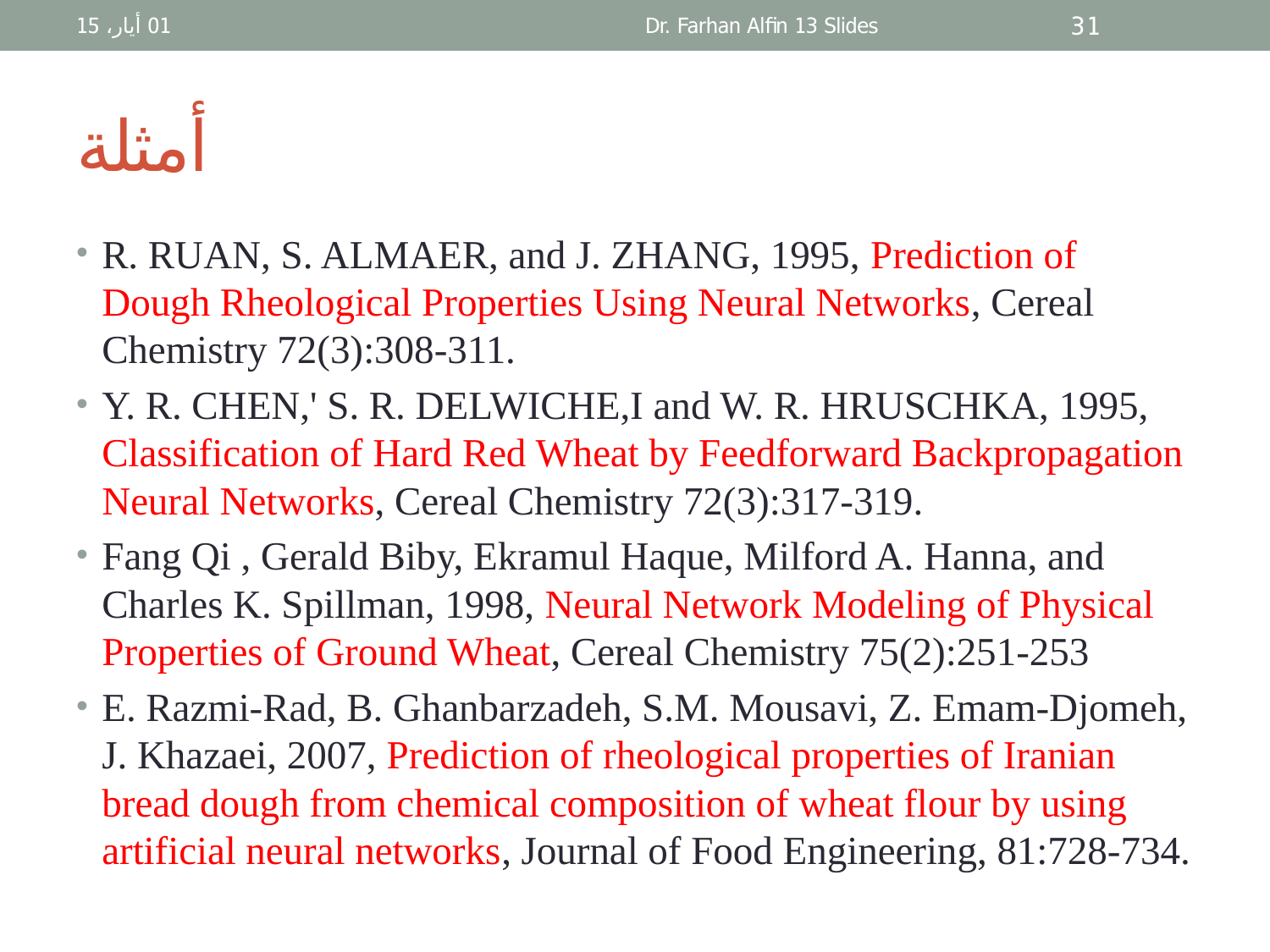

01 أيار، 15
Dr. Farhan Alfin 13 Slides
31
# أمثلة
R. RUAN, S. ALMAER, and J. ZHANG, 1995, Prediction of Dough Rheological Properties Using Neural Networks, Cereal Chemistry 72(3):308-311.
Y. R. CHEN,' S. R. DELWICHE,I and W. R. HRUSCHKA, 1995, Classification of Hard Red Wheat by Feedforward Backpropagation Neural Networks, Cereal Chemistry 72(3):317-319.
Fang Qi , Gerald Biby, Ekramul Haque, Milford A. Hanna, and Charles K. Spillman, 1998, Neural Network Modeling of Physical Properties of Ground Wheat, Cereal Chemistry 75(2):251-253
E. Razmi-Rad, B. Ghanbarzadeh, S.M. Mousavi, Z. Emam-Djomeh, J. Khazaei, 2007, Prediction of rheological properties of Iranian bread dough from chemical composition of wheat flour by using artificial neural networks, Journal of Food Engineering, 81:728-734.